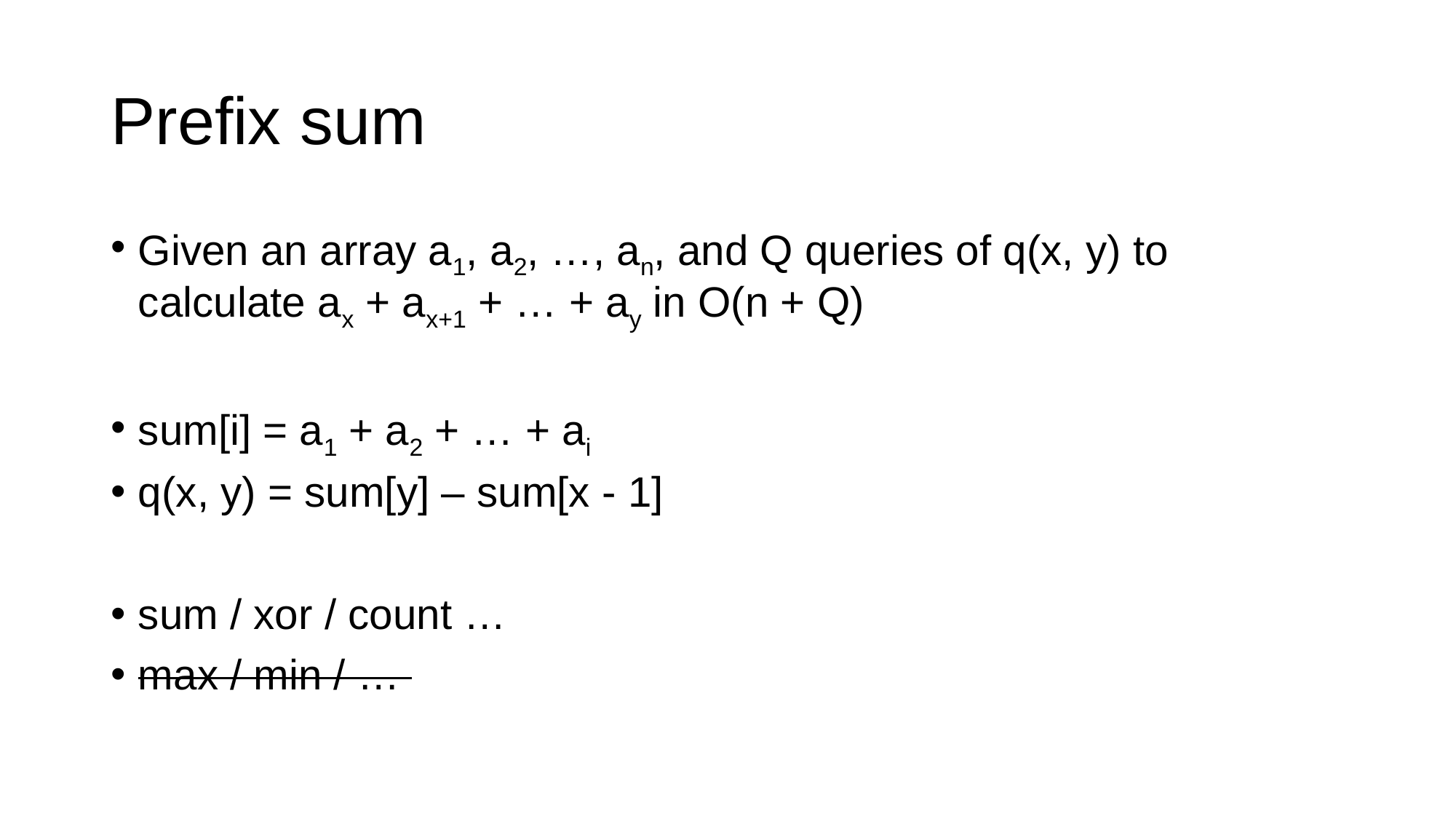

# Prefix sum
Given an array a1, a2, …, an, and Q queries of q(x, y) to calculate ax + ax+1 + … + ay in O(n + Q)

sum[i] = a1 + a2 + … + ai
q(x, y) = sum[y] – sum[x - 1]

sum / xor / count …
max / min / …